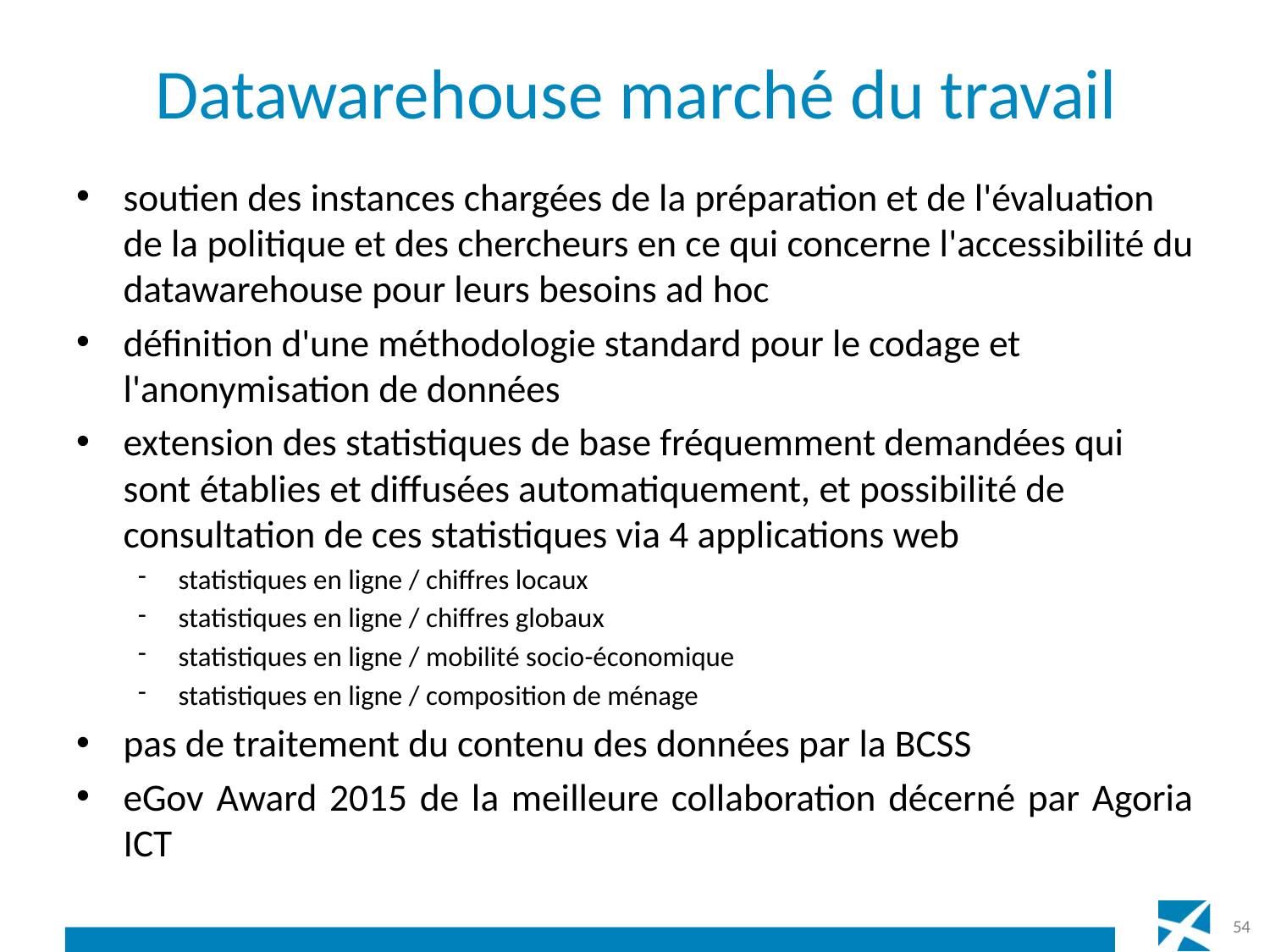

# Datawarehouse marché du travail
soutien des instances chargées de la préparation et de l'évaluation de la politique et des chercheurs en ce qui concerne l'accessibilité du datawarehouse pour leurs besoins ad hoc
définition d'une méthodologie standard pour le codage et l'anonymisation de données
extension des statistiques de base fréquemment demandées qui sont établies et diffusées automatiquement, et possibilité de consultation de ces statistiques via 4 applications web
statistiques en ligne / chiffres locaux
statistiques en ligne / chiffres globaux
statistiques en ligne / mobilité socio-économique
statistiques en ligne / composition de ménage
pas de traitement du contenu des données par la BCSS
eGov Award 2015 de la meilleure collaboration décerné par Agoria ICT

54